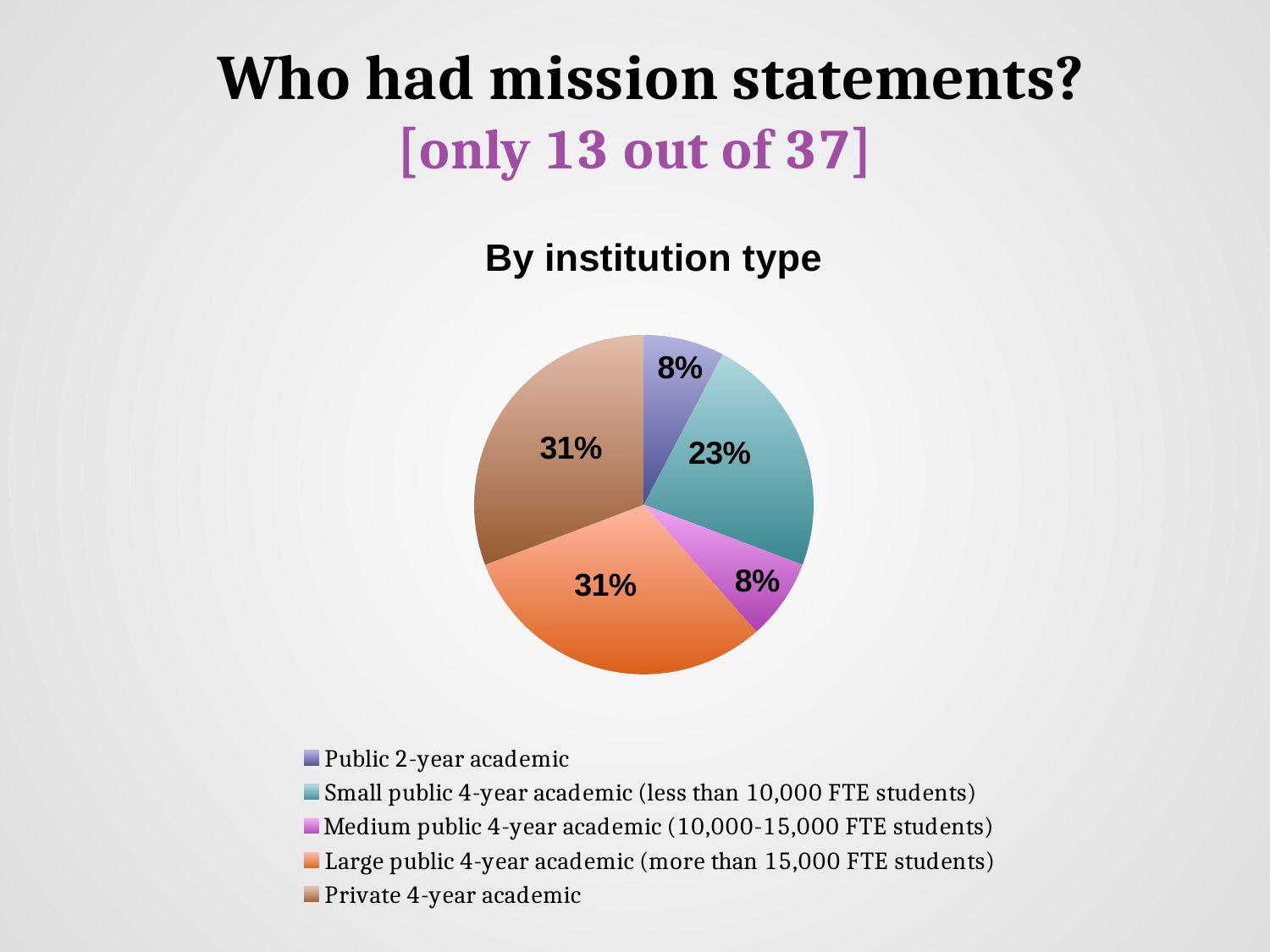

# Who had mission statements? [only 13 out of 37]

### Chart: By institution type

| Category | Institution type |
|---|---|
| Public 2-year academic | 1.0 |
| Small public 4-year academic (less than 10,000 FTE students) | 3.0 |
| Medium public 4-year academic (10,000-15,000 FTE students) | 1.0 |
| Large public 4-year academic (more than 15,000 FTE students) | 4.0 |
| Private 4-year academic | 4.0 |